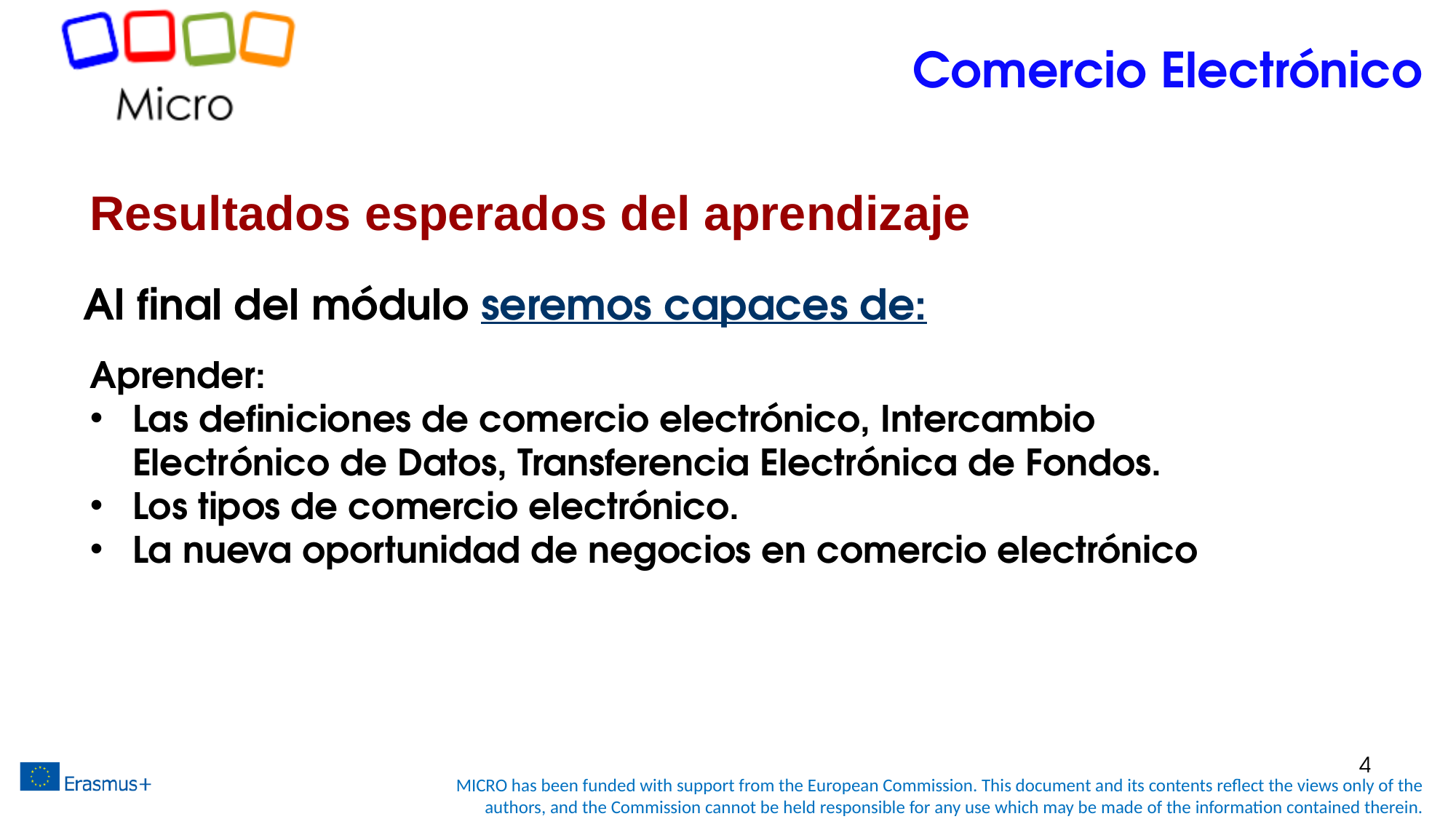

# Comercio Electrónico
Resultados esperados del aprendizaje
Al final del módulo seremos capaces de:

Aprender:
Las definiciones de comercio electrónico, Intercambio Electrónico de Datos, Transferencia Electrónica de Fondos.
Los tipos de comercio electrónico.
La nueva oportunidad de negocios en comercio electrónico
4